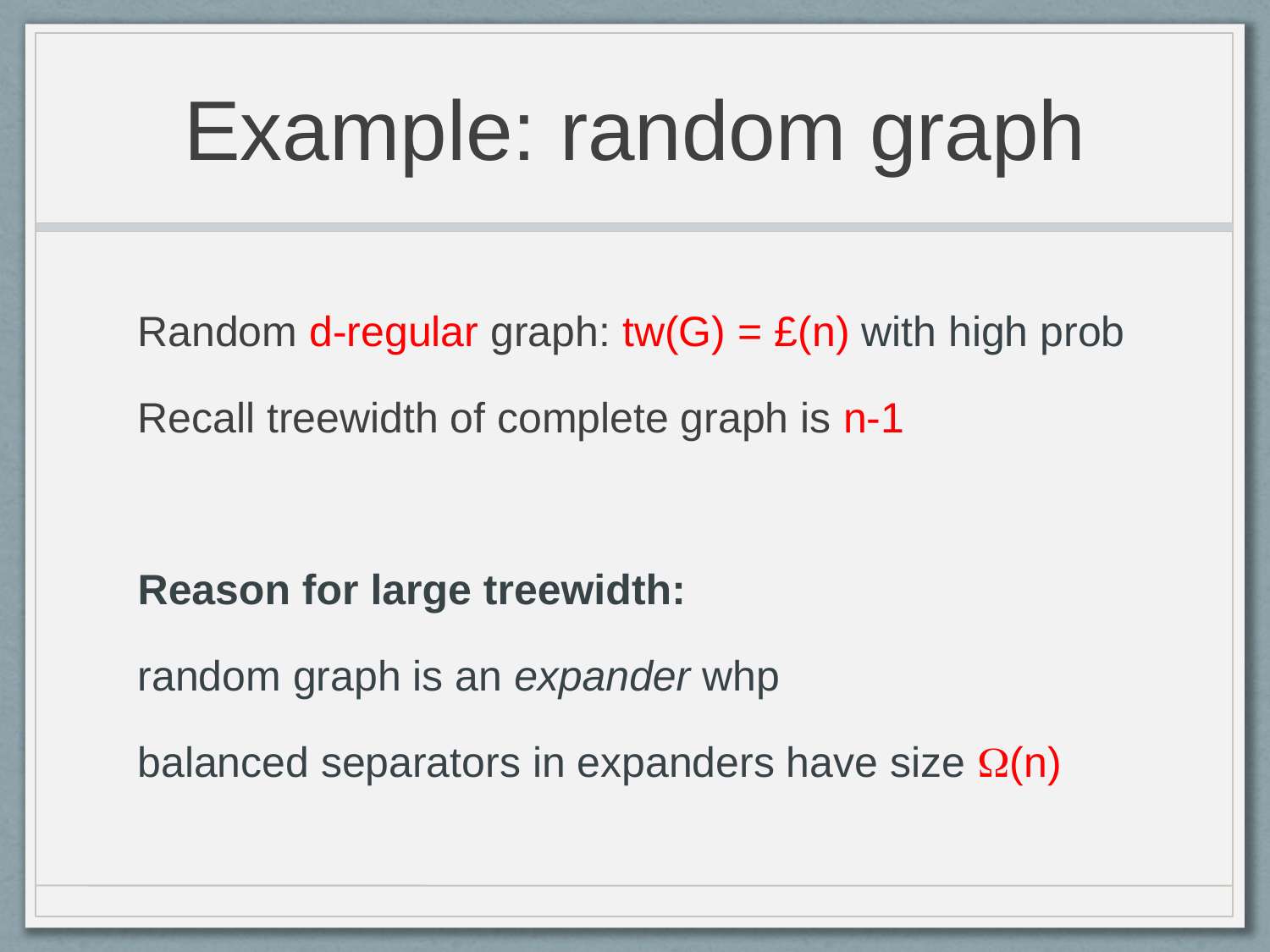

# Example: random graph
Random d-regular graph: tw(G) = £(n) with high prob
Recall treewidth of complete graph is n-1

Reason for large treewidth:
random graph is an expander whp
balanced separators in expanders have size Ω(n)